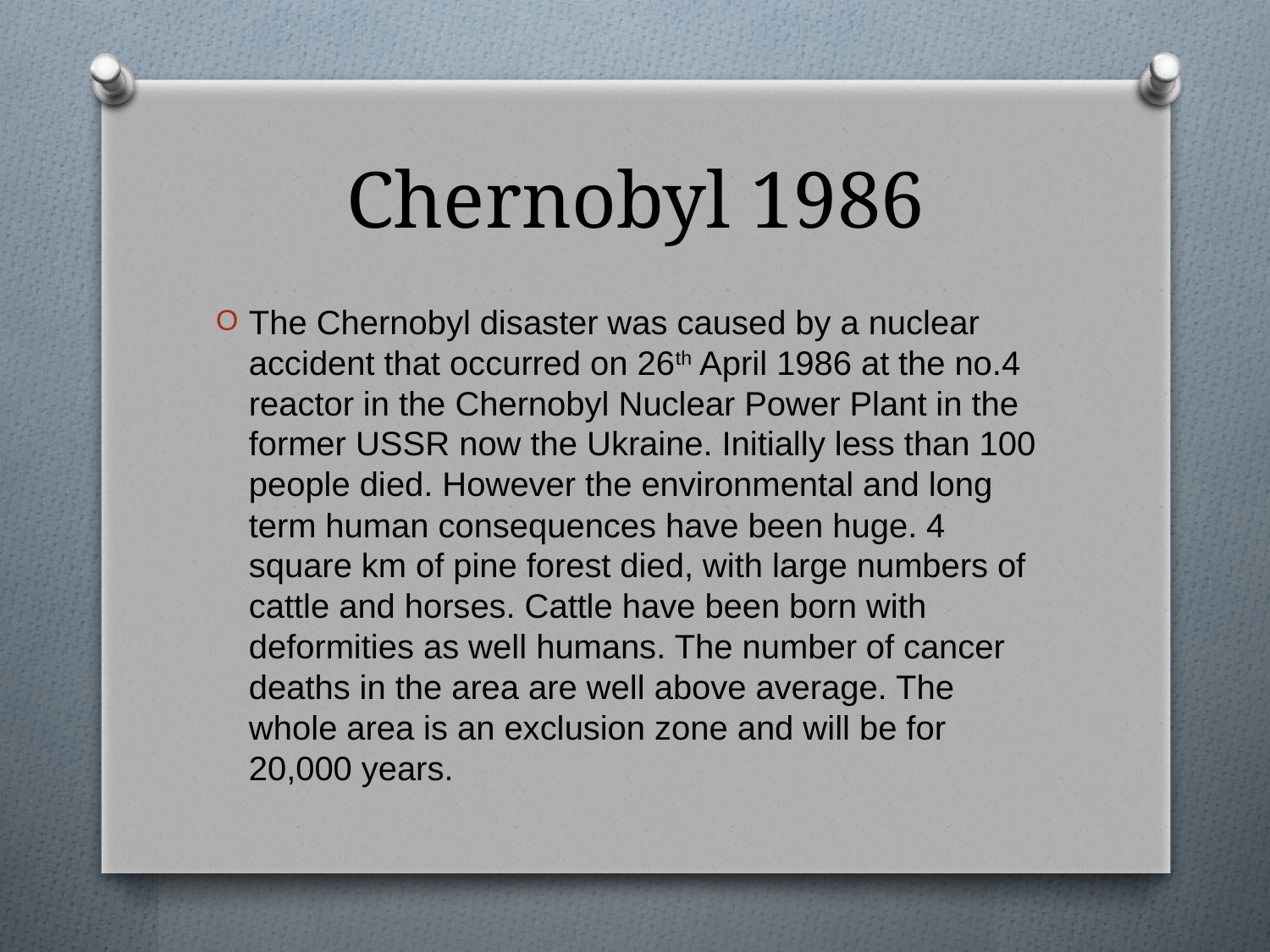

# Chernobyl 1986
The Chernobyl disaster was caused by a nuclear accident that occurred on 26th April 1986 at the no.4 reactor in the Chernobyl Nuclear Power Plant in the former USSR now the Ukraine. Initially less than 100 people died. However the environmental and long term human consequences have been huge. 4 square km of pine forest died, with large numbers of cattle and horses. Cattle have been born with deformities as well humans. The number of cancer deaths in the area are well above average. The whole area is an exclusion zone and will be for 20,000 years.